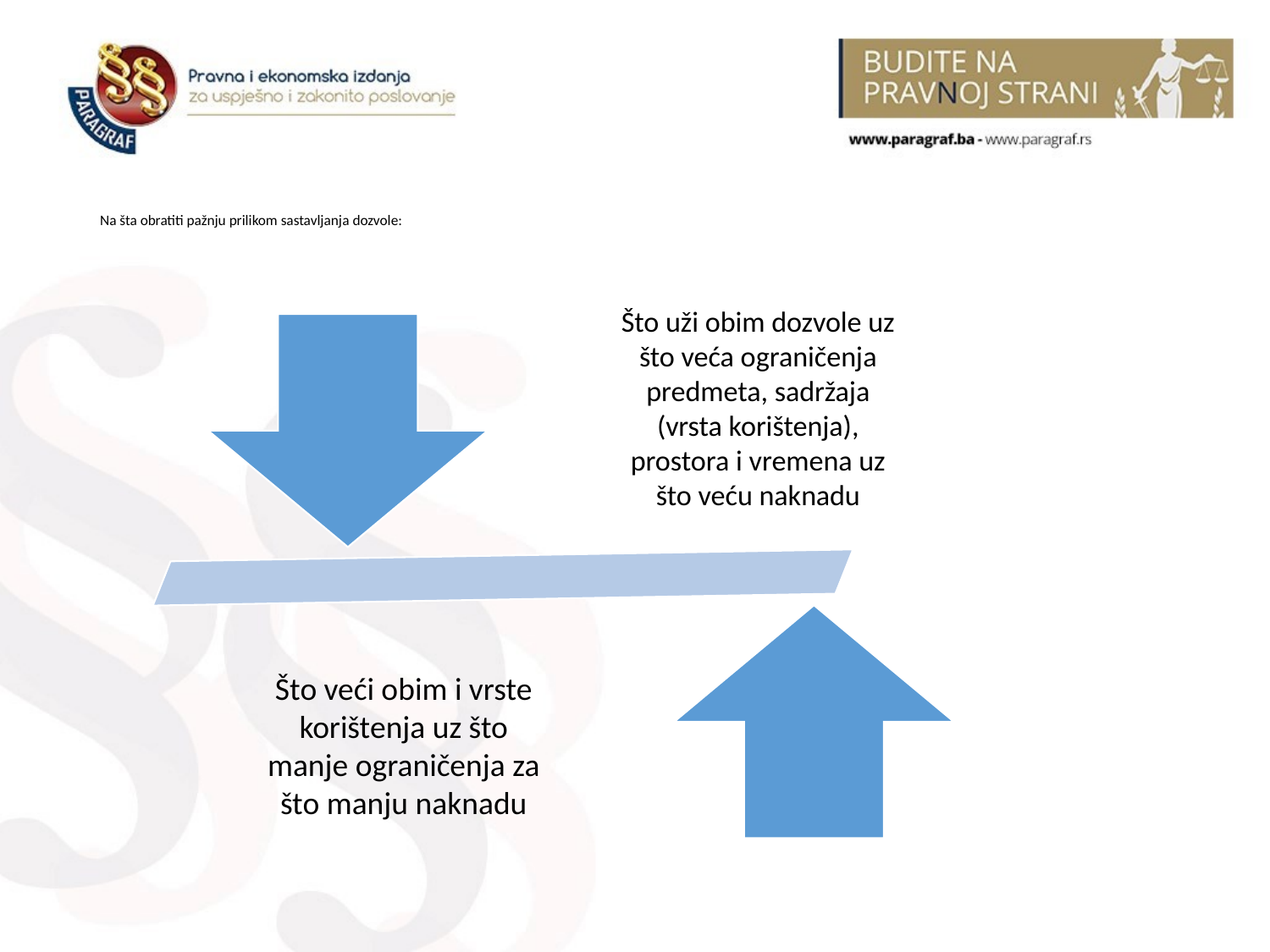

# Na šta obratiti pažnju prilikom sastavljanja dozvole:
Što uži obim dozvole uz što veća ograničenja predmeta, sadržaja (vrsta korištenja), prostora i vremena uz što veću naknadu
Što veći obim i vrste korištenja uz što manje ograničenja za što manju naknadu